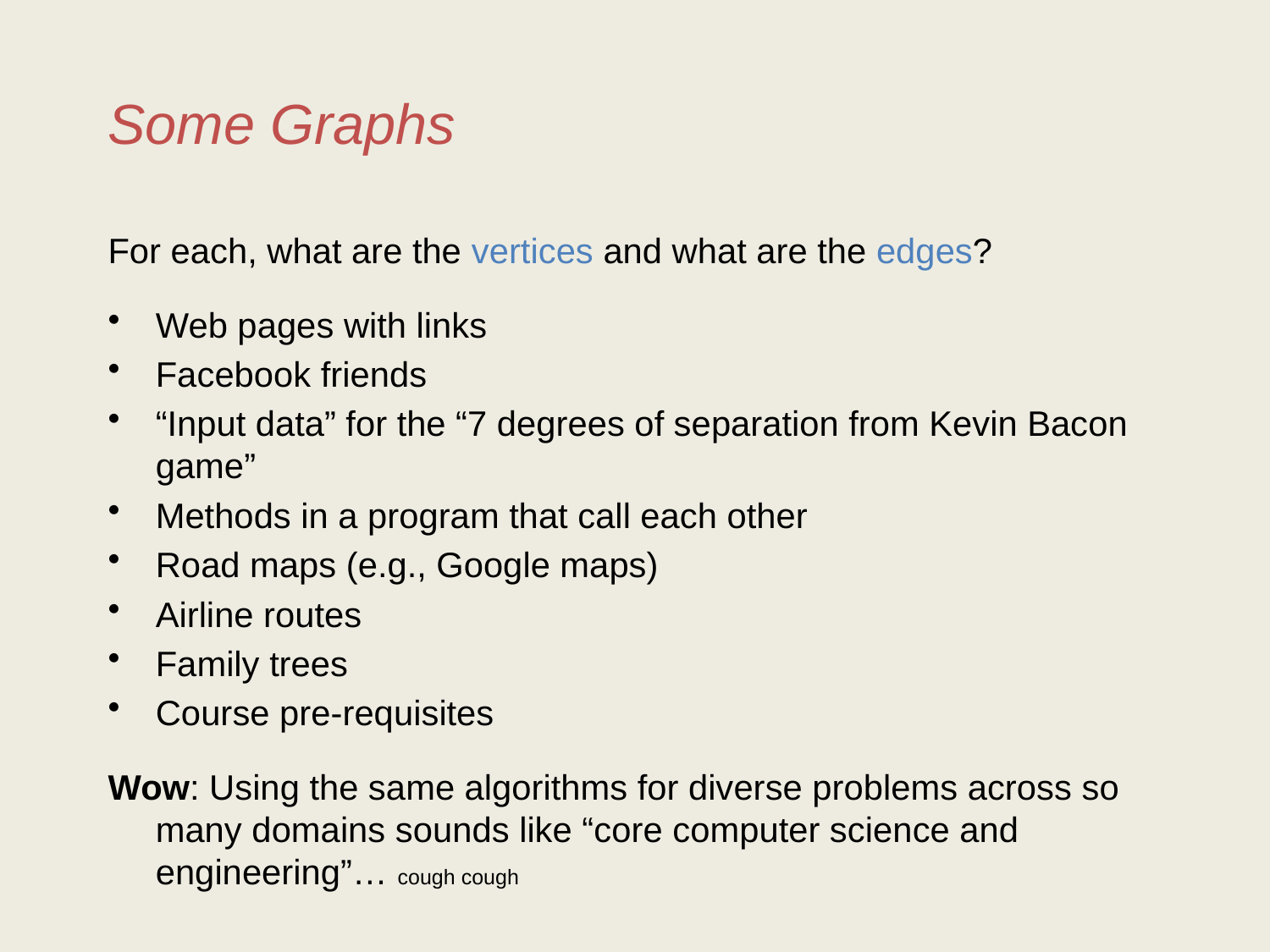

# Some Graphs
For each, what are the vertices and what are the edges?

Web pages with links
Facebook friends
“Input data” for the “7 degrees of separation from Kevin Bacon game”
Methods in a program that call each other
Road maps (e.g., Google maps)
Airline routes
Family trees
Course pre-requisites

Wow: Using the same algorithms for diverse problems across so many domains sounds like “core computer science and engineering”… cough cough